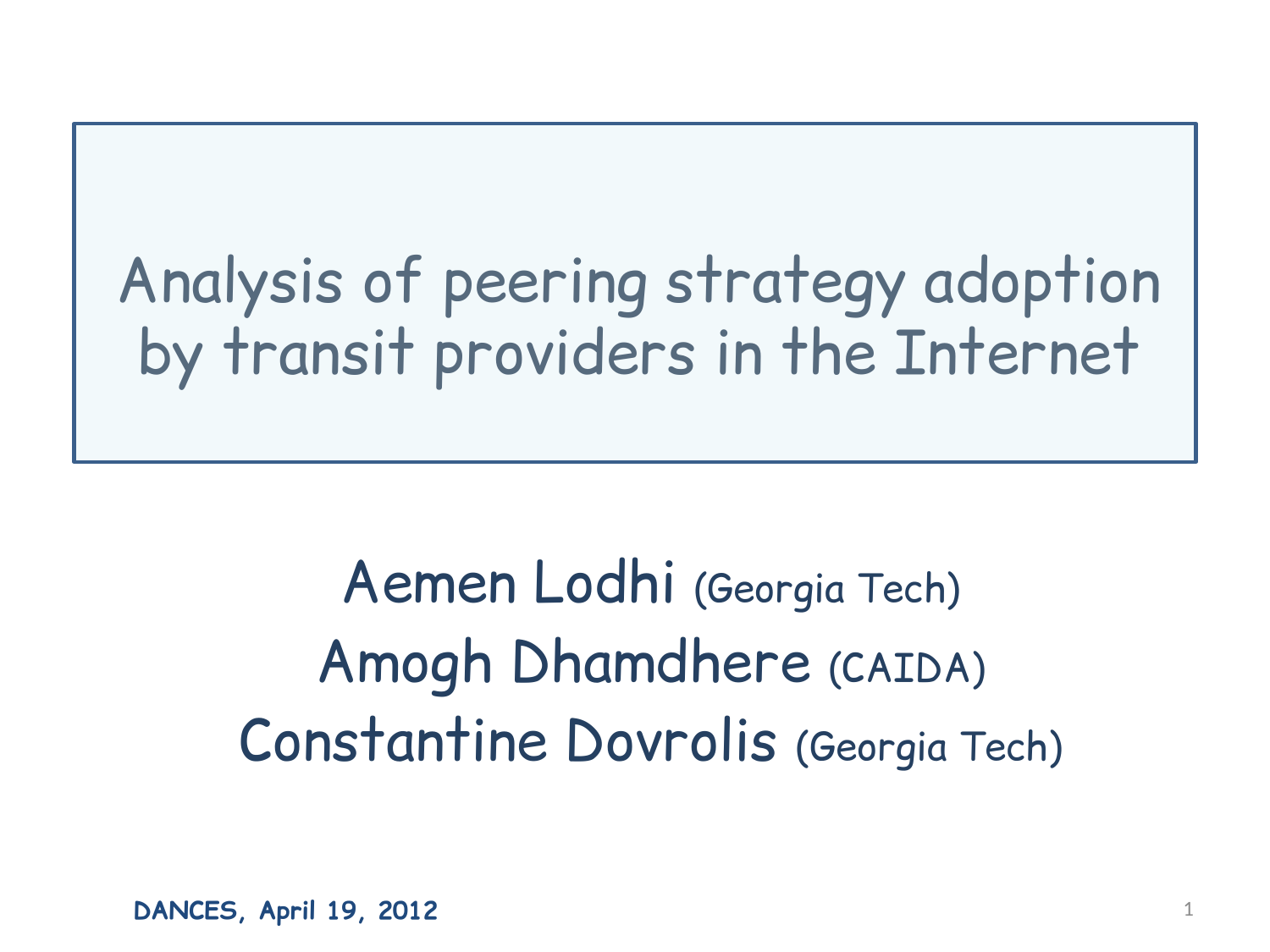

# Analysis of peering strategy adoption by transit providers in the Internet
Aemen Lodhi (Georgia Tech)
Amogh Dhamdhere (CAIDA)
Constantine Dovrolis (Georgia Tech)

1
DANCES, April 19, 2012